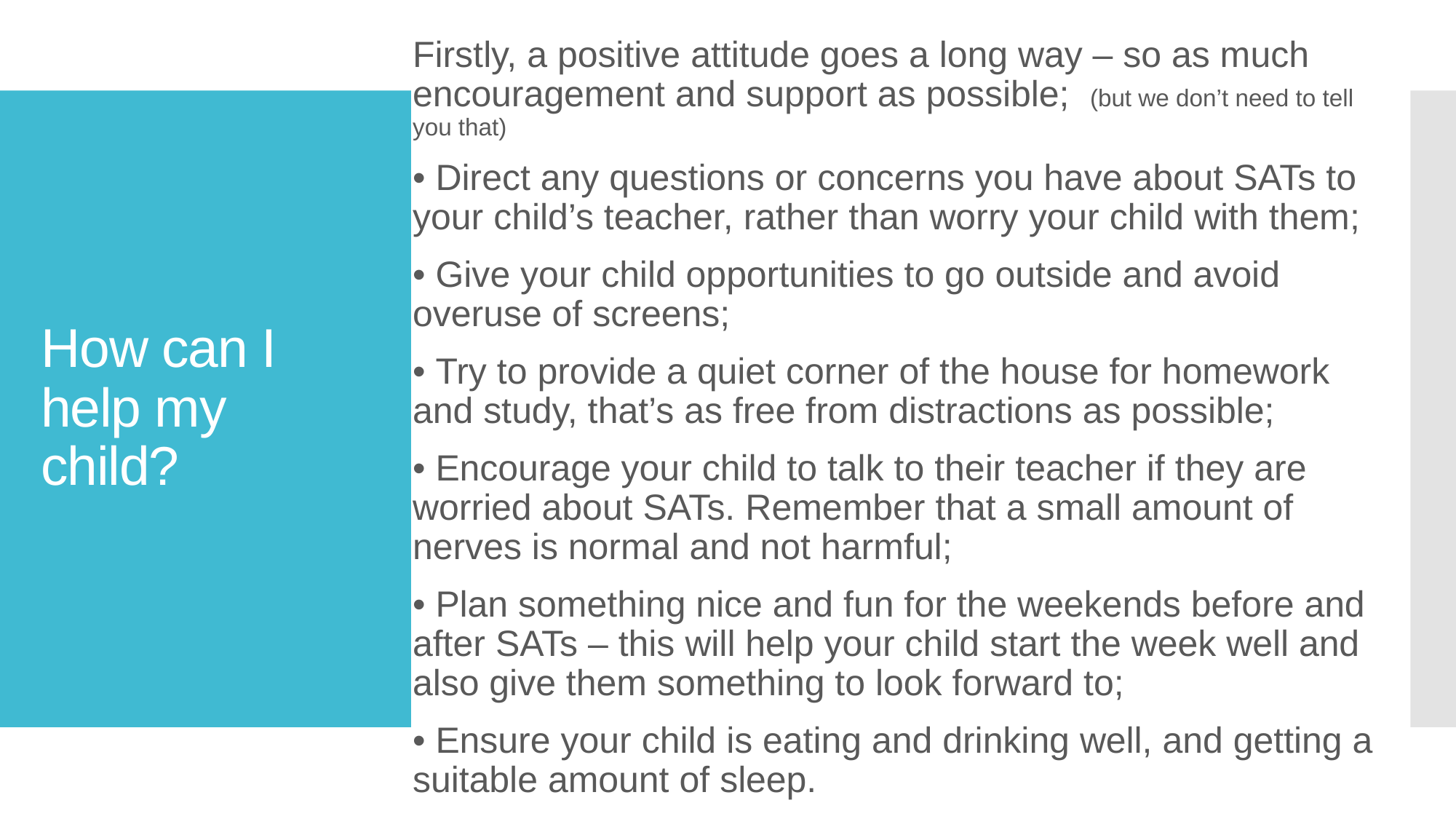

Firstly, a positive attitude goes a long way – so as much encouragement and support as possible;  (but we don’t need to tell you that)
• Direct any questions or concerns you have about SATs to your child’s teacher, rather than worry your child with them;
• Give your child opportunities to go outside and avoid overuse of screens;
• Try to provide a quiet corner of the house for homework and study, that’s as free from distractions as possible;
• Encourage your child to talk to their teacher if they are worried about SATs. Remember that a small amount of nerves is normal and not harmful;
• Plan something nice and fun for the weekends before and after SATs – this will help your child start the week well and also give them something to look forward to;
• Ensure your child is eating and drinking well, and getting a suitable amount of sleep.
# How can I help my child?